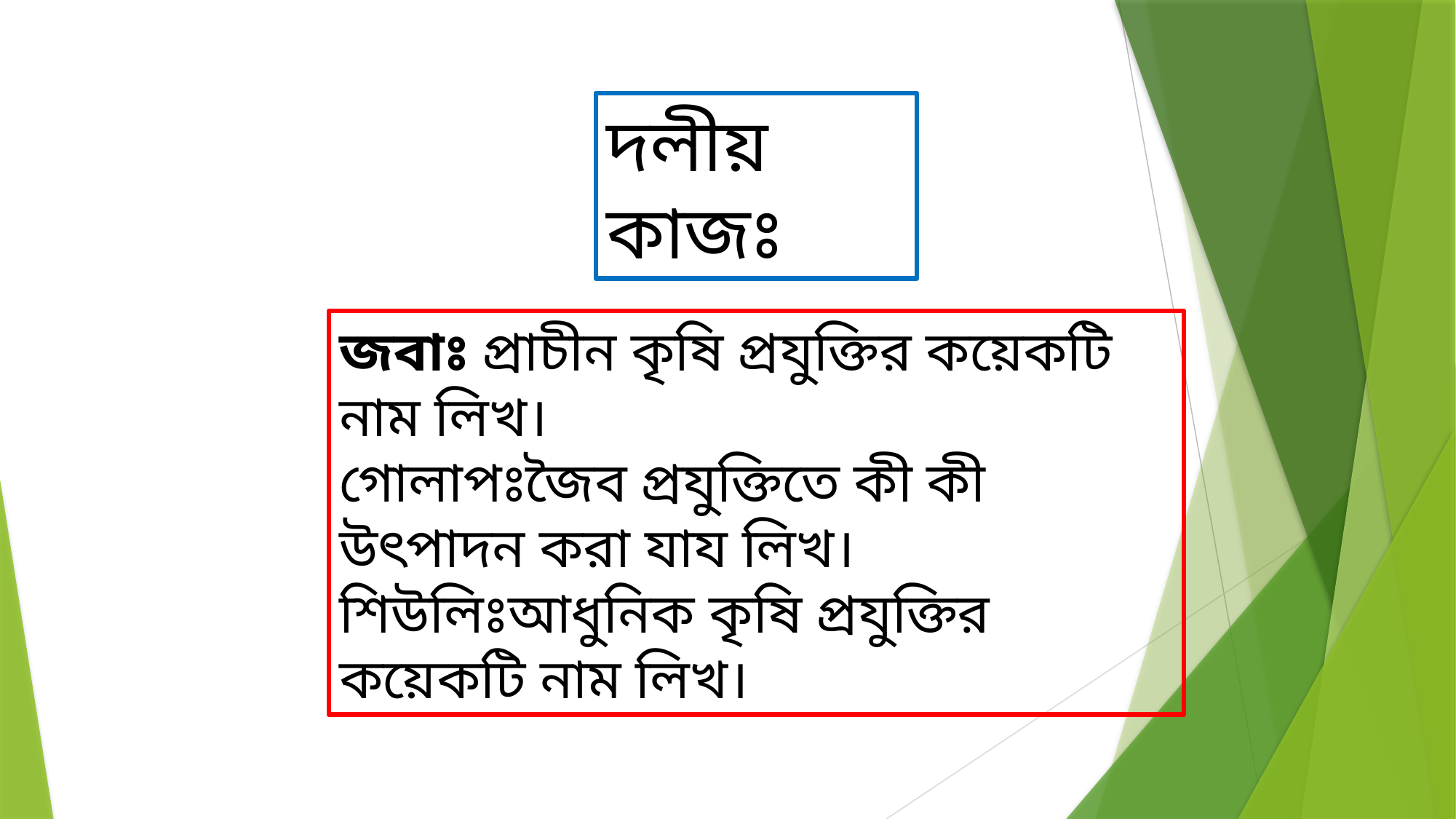

দলীয় কাজঃ
জবাঃ প্রাচীন কৃষি প্রযুক্তির কয়েকটি নাম লিখ।
গোলাপঃজৈব প্রযুক্তিতে কী কী উৎপাদন করা যায লিখ।
শিউলিঃআধুনিক কৃষি প্রযুক্তির কয়েকটি নাম লিখ।